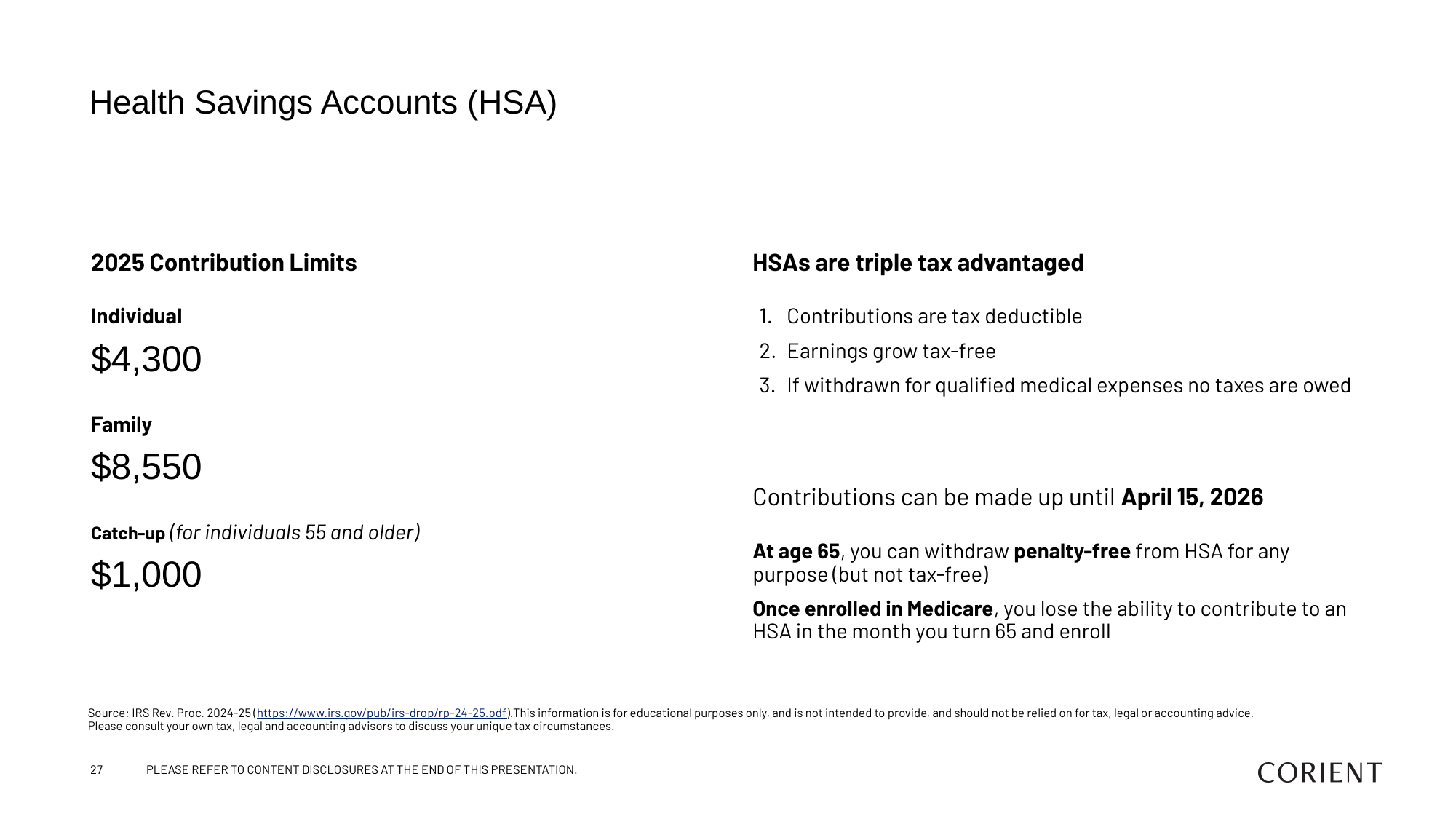

# Health Savings Accounts (HSA)

2025 Contribution Limits
Individual
$4,300
Family
$8,550
Catch-up (for individuals 55 and older)
$1,000

HSAs are triple tax advantaged
Contributions are tax deductible
Earnings grow tax-free
If withdrawn for qualified medical expenses no taxes are owed

Contributions can be made up until April 15, 2026
At age 65, you can withdraw penalty-free from HSA for any purpose (but not tax-free)
Once enrolled in Medicare, you lose the ability to contribute to an HSA in the month you turn 65 and enroll
Source: IRS Rev. Proc. 2024-25 (https://www.irs.gov/pub/irs-drop/rp-24-25.pdf).This information is for educational purposes only, and is not intended to provide, and should not be relied on for tax, legal or accounting advice.
Please consult your own tax, legal and accounting advisors to discuss your unique tax circumstances.
27
PLEASE REFER TO CONTENT DISCLOSURES AT THE END OF THIS PRESENTATION.